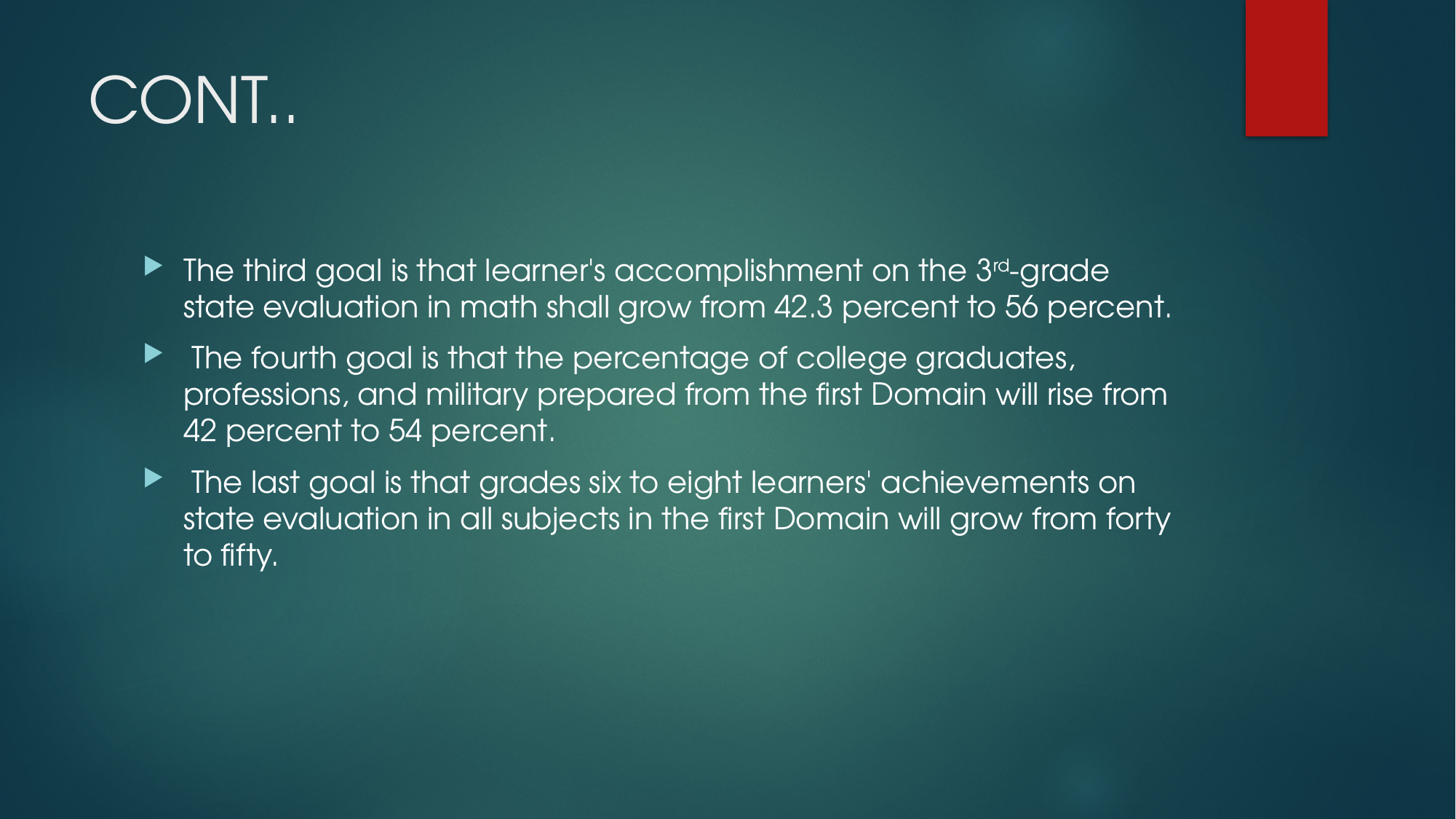

# CONT..
The third goal is that learner's accomplishment on the 3rd-grade state evaluation in math shall grow from 42.3 percent to 56 percent.
 The fourth goal is that the percentage of college graduates, professions, and military prepared from the first Domain will rise from 42 percent to 54 percent.
 The last goal is that grades six to eight learners' achievements on state evaluation in all subjects in the first Domain will grow from forty to fifty.